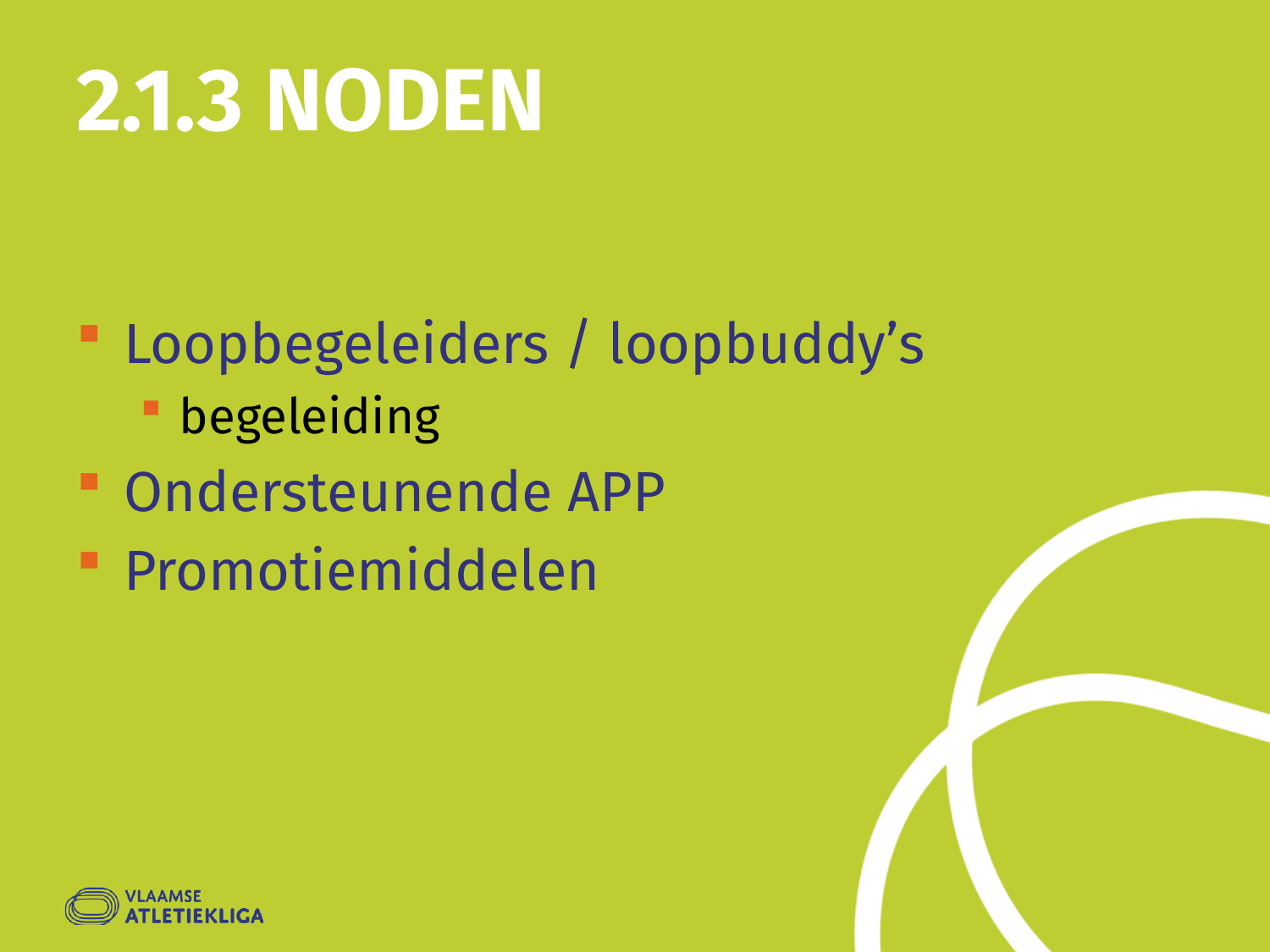

# 2.1.3 Noden
Loopbegeleiders / loopbuddy’s
begeleiding
Ondersteunende APP
Promotiemiddelen